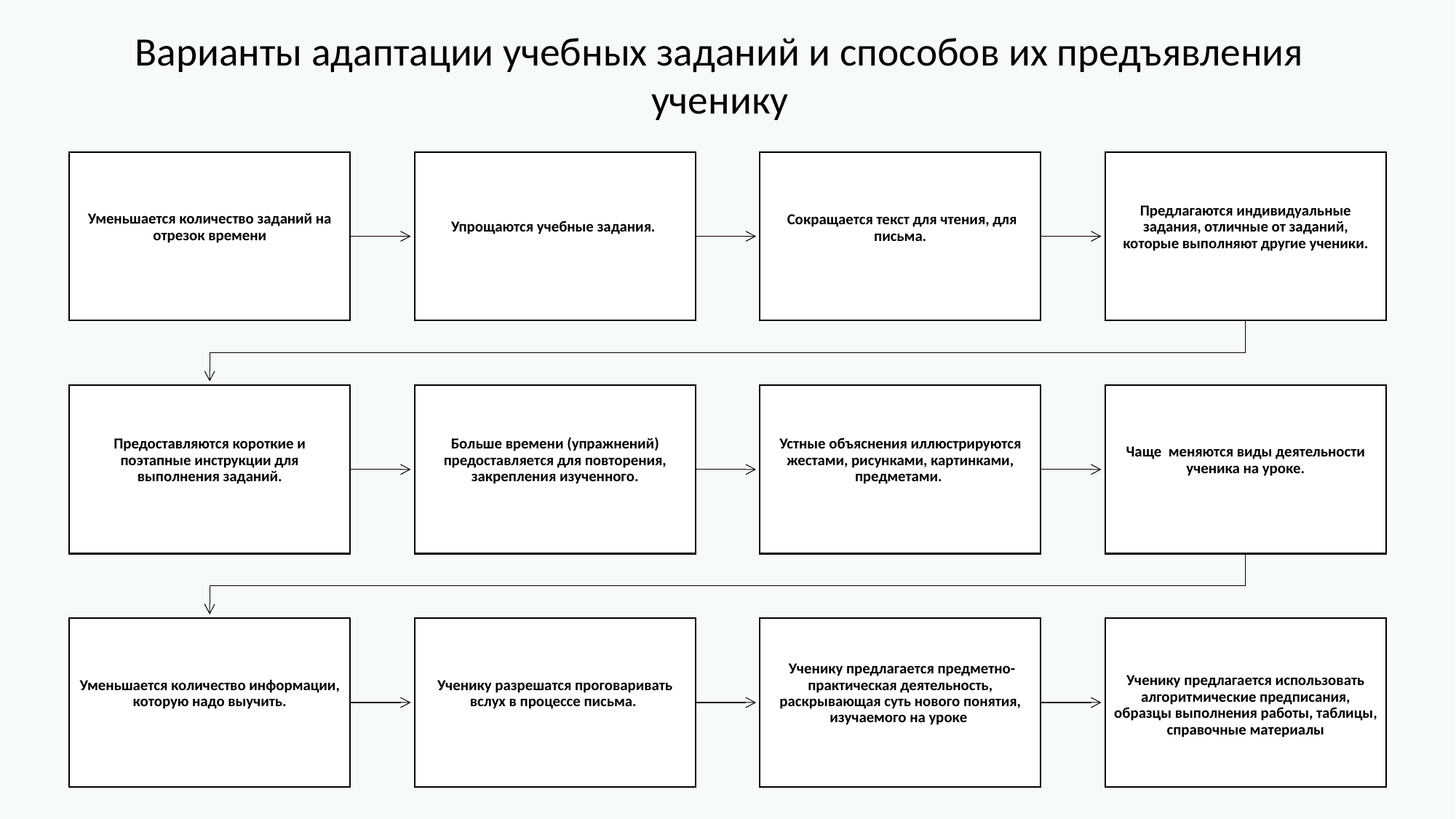

Варианты адаптации учебных заданий и способов их предъявления ученику

Уменьшается количество заданий на отрезок времени

Упрощаются учебные задания.

 Сокращается текст для чтения, для письма.

Предлагаются индивидуальные задания, отличные от заданий, которые выполняют другие ученики.

Предоставляются короткие и поэтапные инструкции для выполнения заданий.

Больше времени (упражнений) предоставляется для повторения, закрепления изученного.

Устные объяснения иллюстрируются жестами, рисунками, картинками, предметами.

Чаще  меняются виды деятельности ученика на уроке.

Уменьшается количество информации, которую надо выучить.

Ученику разрешатся проговаривать вслух в процессе письма.

 Ученику предлагается предметно-практическая деятельность, раскрывающая суть нового понятия, изучаемого на уроке

Ученику предлагается использовать алгоритмические предписания, образцы выполнения работы, таблицы, справочные материалы
18